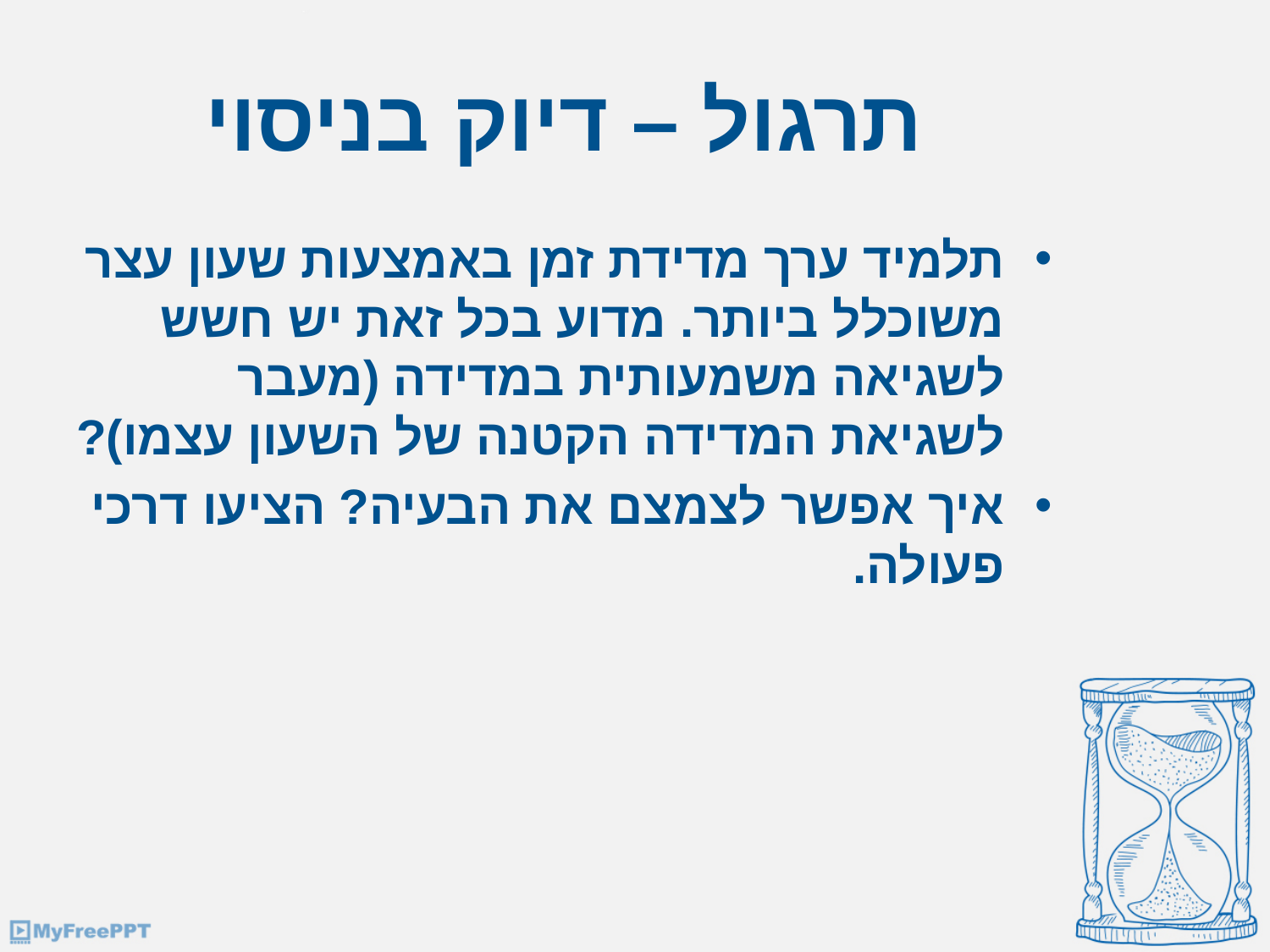

# תרגול – דיוק בניסוי
תלמיד ערך מדידת זמן באמצעות שעון עצר משוכלל ביותר. מדוע בכל זאת יש חשש לשגיאה משמעותית במדידה (מעבר לשגיאת המדידה הקטנה של השעון עצמו)?
איך אפשר לצמצם את הבעיה? הציעו דרכי פעולה.